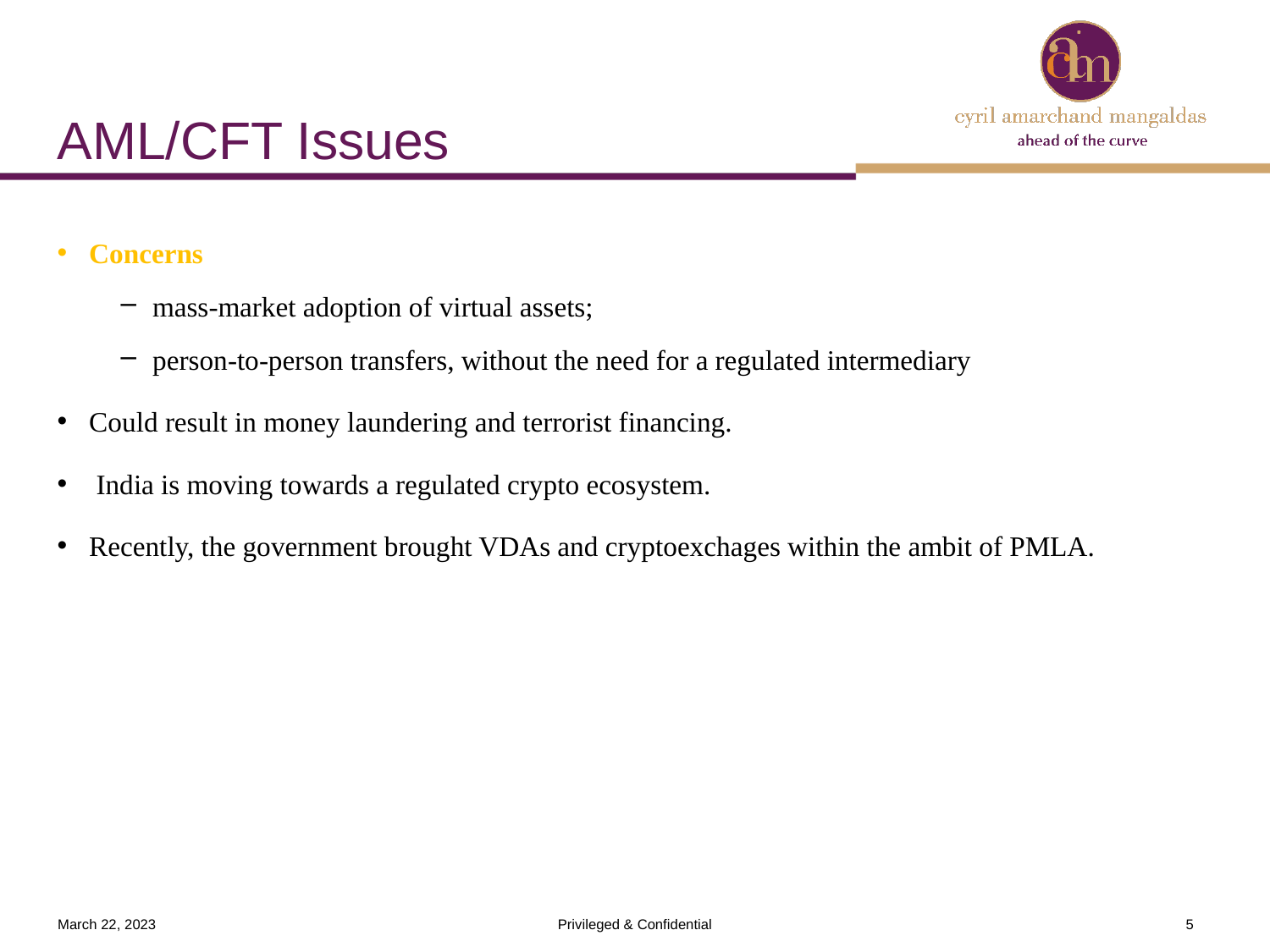

AML/CFT Issues
Concerns
mass-market adoption of virtual assets;
person-to-person transfers, without the need for a regulated intermediary
Could result in money laundering and terrorist financing.
 India is moving towards a regulated crypto ecosystem.
Recently, the government brought VDAs and cryptoexchages within the ambit of PMLA.

March 22, 2023
Privileged & Confidential
5